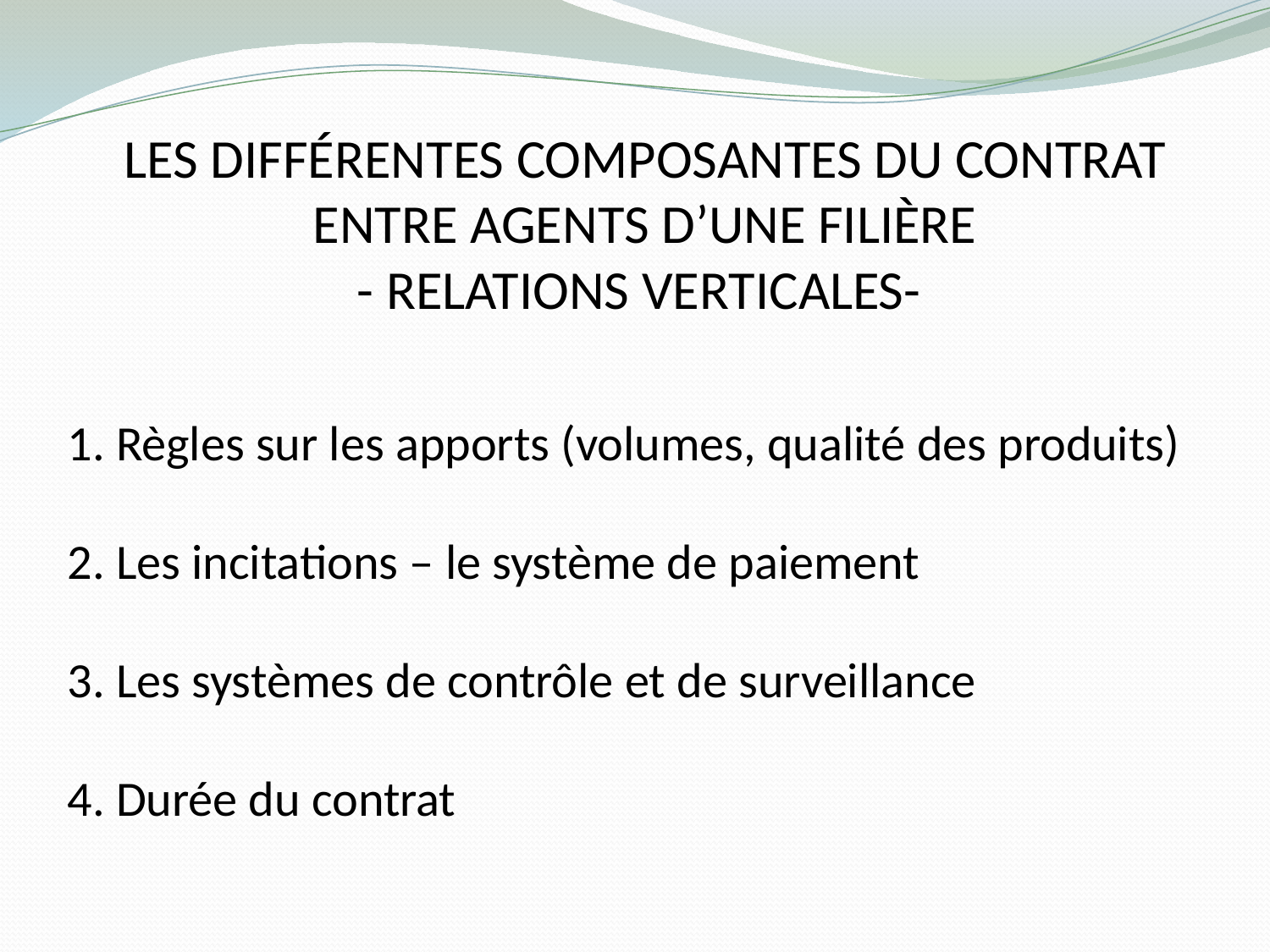

# Les différentes composantes du contrat entre agents d’une filière - relations verticales-

1. Règles sur les apports (volumes, qualité des produits)

2. Les incitations – le système de paiement

3. Les systèmes de contrôle et de surveillance

4. Durée du contrat